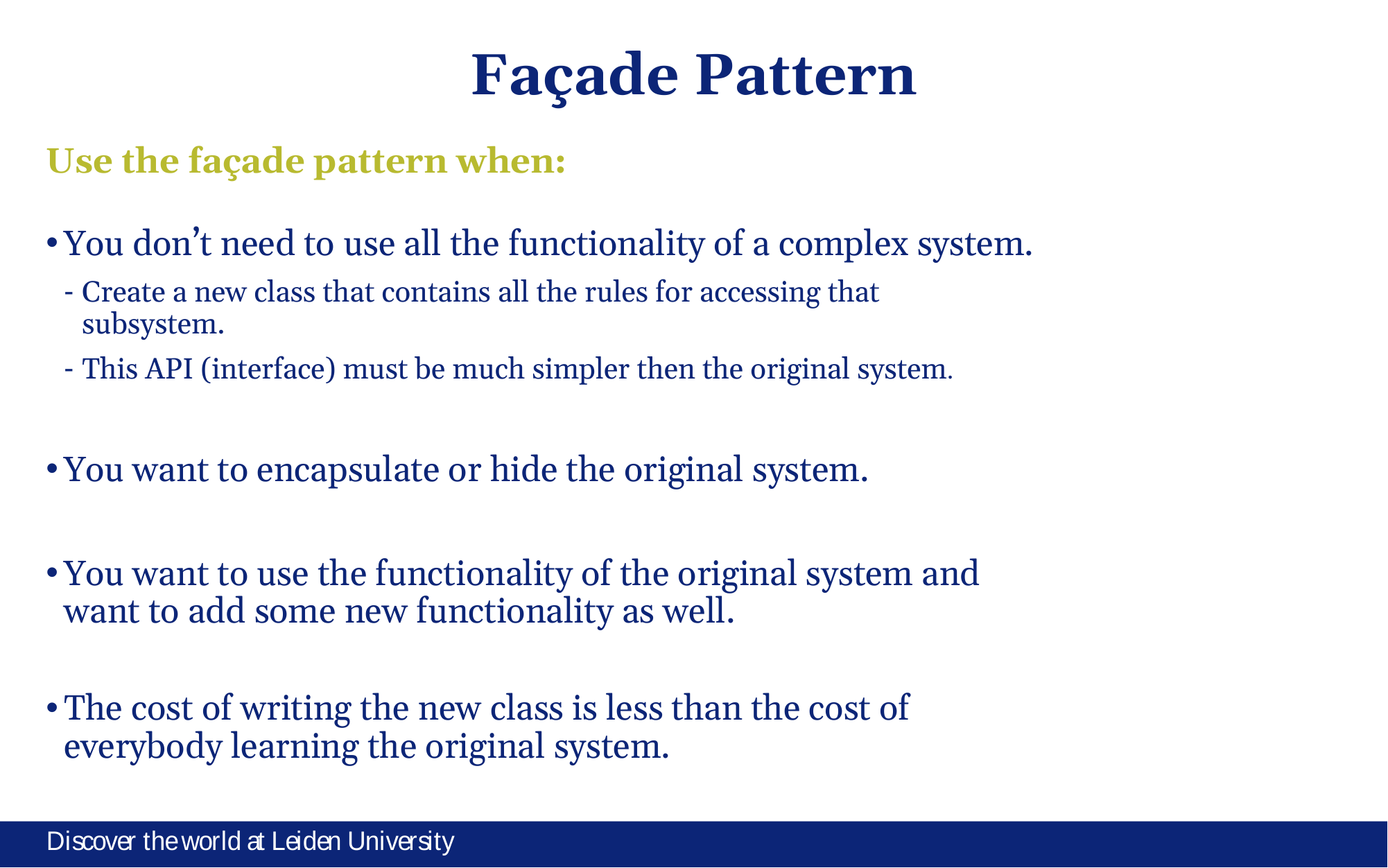

# Façade Pattern
Use the façade pattern when:

You don’t need to use all the functionality of a complex system.
Create a new class that contains all the rules for accessing that
subsystem.
This API (interface) must be much simpler then the original system.

You want to encapsulate or hide the original system.

You want to use the functionality of the original system and
want to add some new functionality as well.

The cost of writing the new class is less than the cost of
everybody learning the original system.